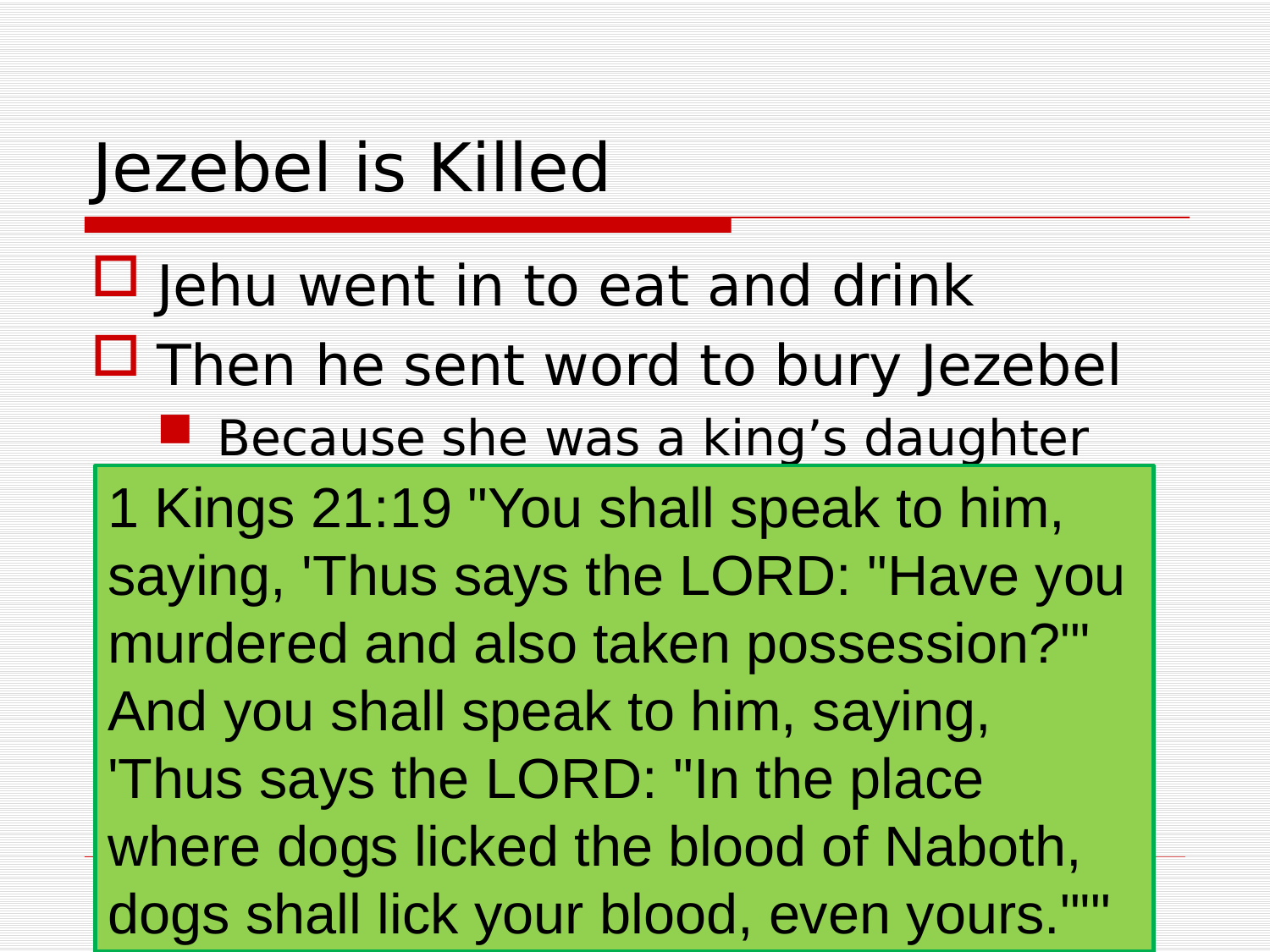

# Jezebel is Killed
Jehu went in to eat and drink
Then he sent word to bury Jezebel
Because she was a king’s daughter
They only found a few body parts
1 Kings 21:19 "You shall speak to him, saying, 'Thus says the LORD: "Have you murdered and also taken possession?"' And you shall speak to him, saying, 'Thus says the LORD: "In the place where dogs licked the blood of Naboth, dogs shall lick your blood, even yours."'"